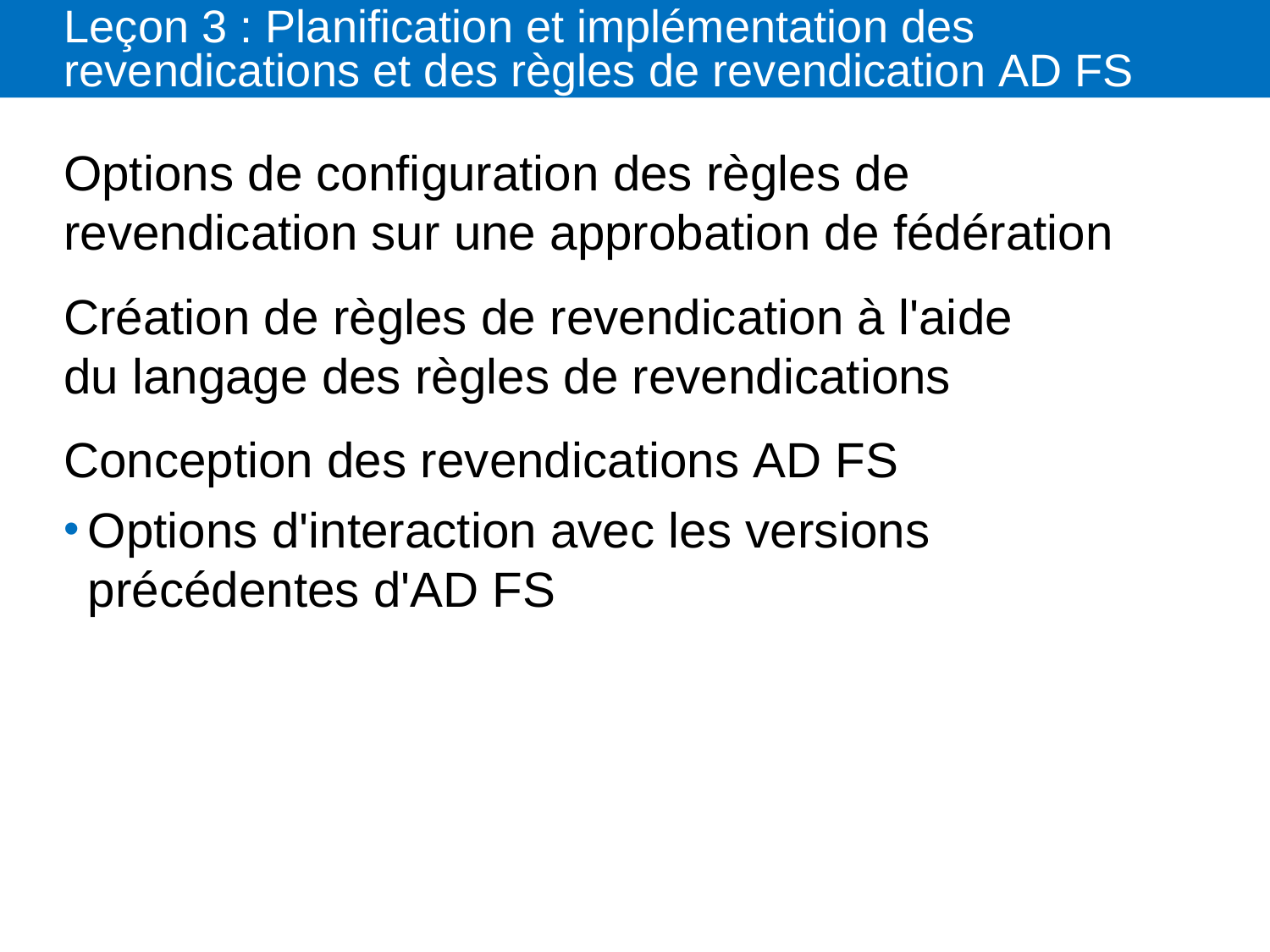

# Leçon 3 : Planification et implémentation des revendications et des règles de revendication AD FS
Options de configuration des règles de revendication sur une approbation de fédération
Création de règles de revendication à l'aide du langage des règles de revendications
Conception des revendications AD FS
Options d'interaction avec les versions précédentes d'AD FS